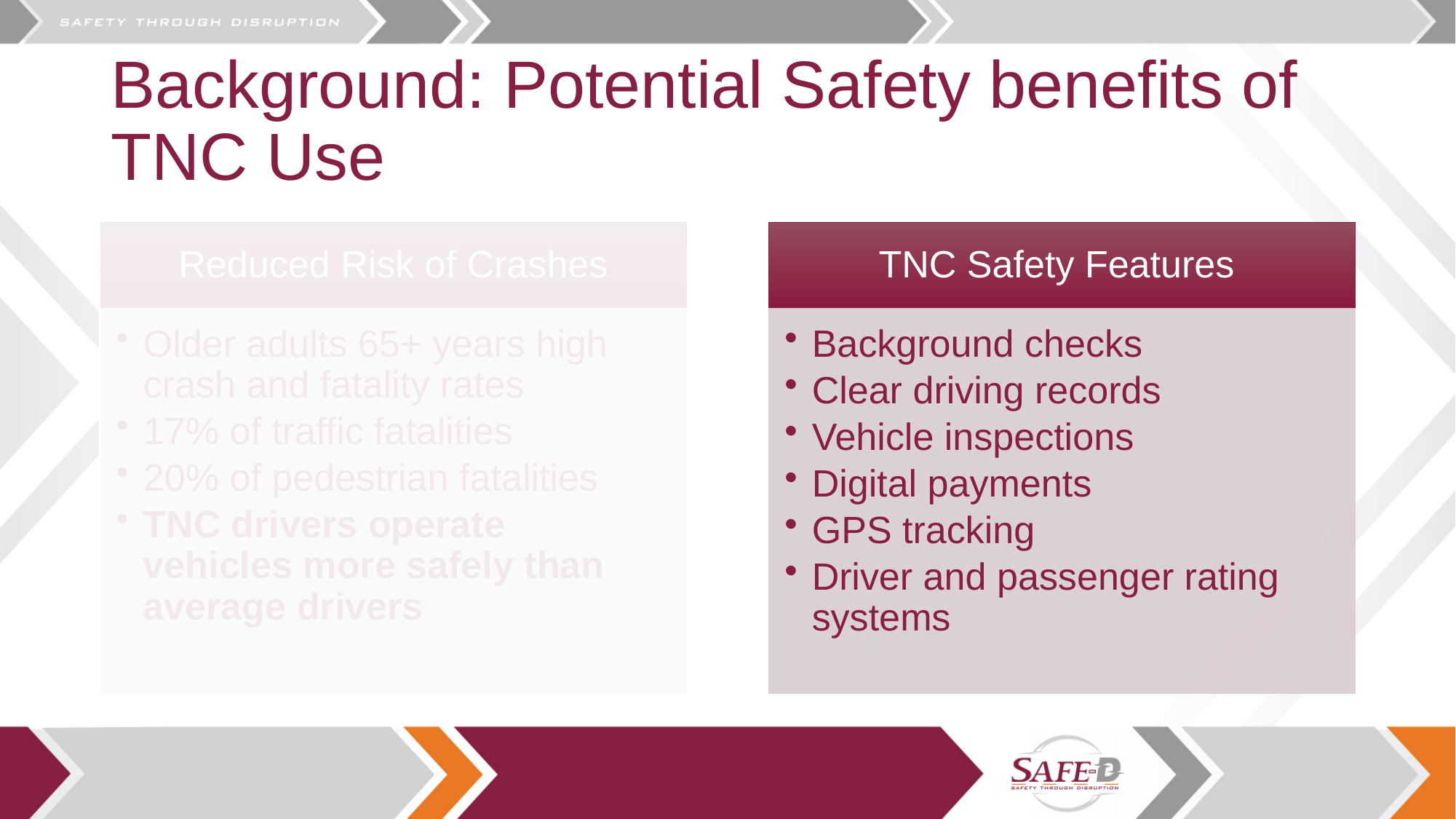

# Background: Potential Safety benefits of TNC Use
Reduced Risk of Crashes
Older adults 65+ years high crash and fatality rates
17% of traffic fatalities
20% of pedestrian fatalities
TNC drivers operate vehicles more safely than average drivers

TNC Safety Features
Background checks
Clear driving records
Vehicle inspections
Digital payments
GPS tracking
Driver and passenger rating systems